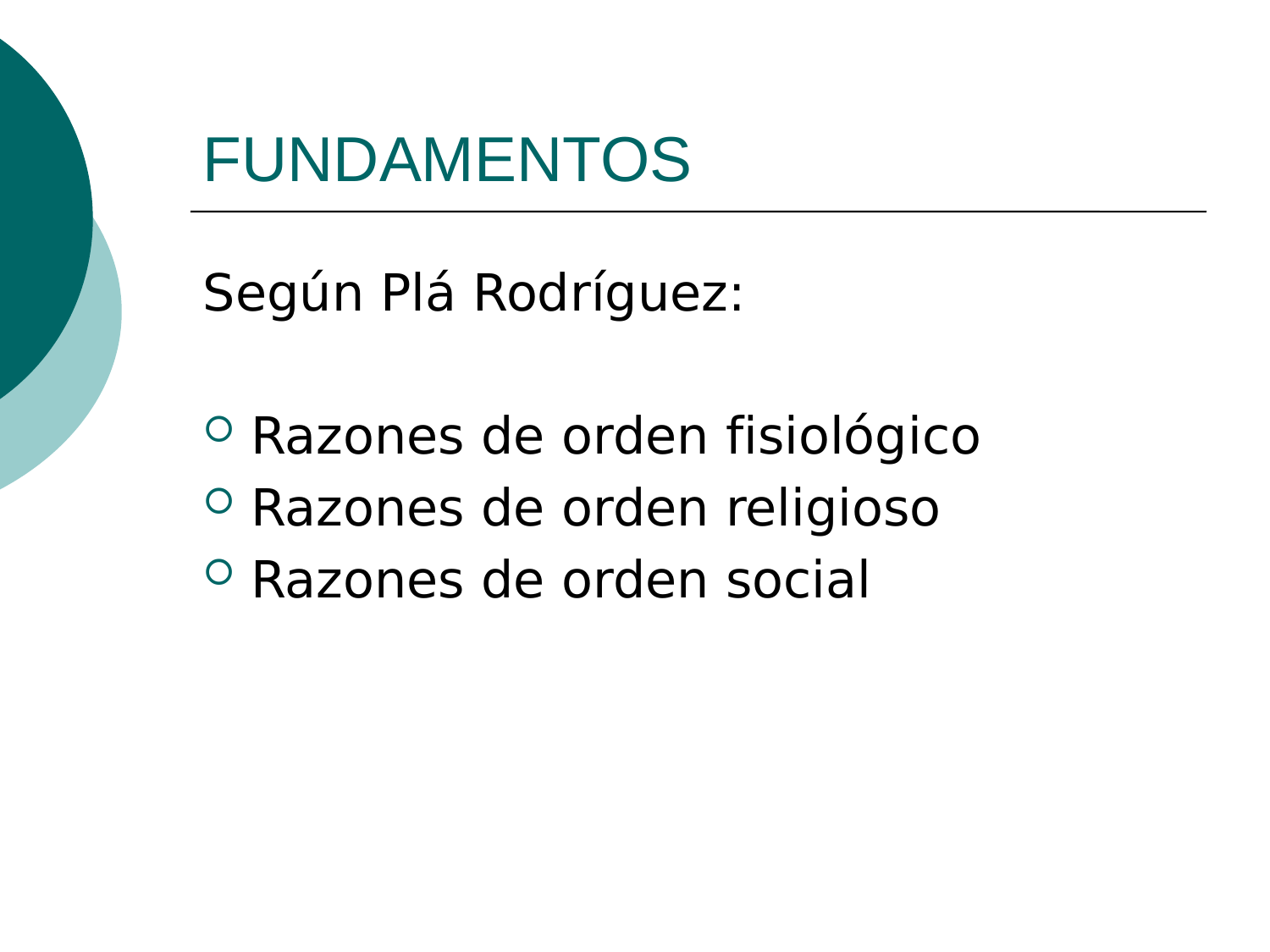

# FUNDAMENTOS
Según Plá Rodríguez:

Razones de orden fisiológico
Razones de orden religioso
Razones de orden social